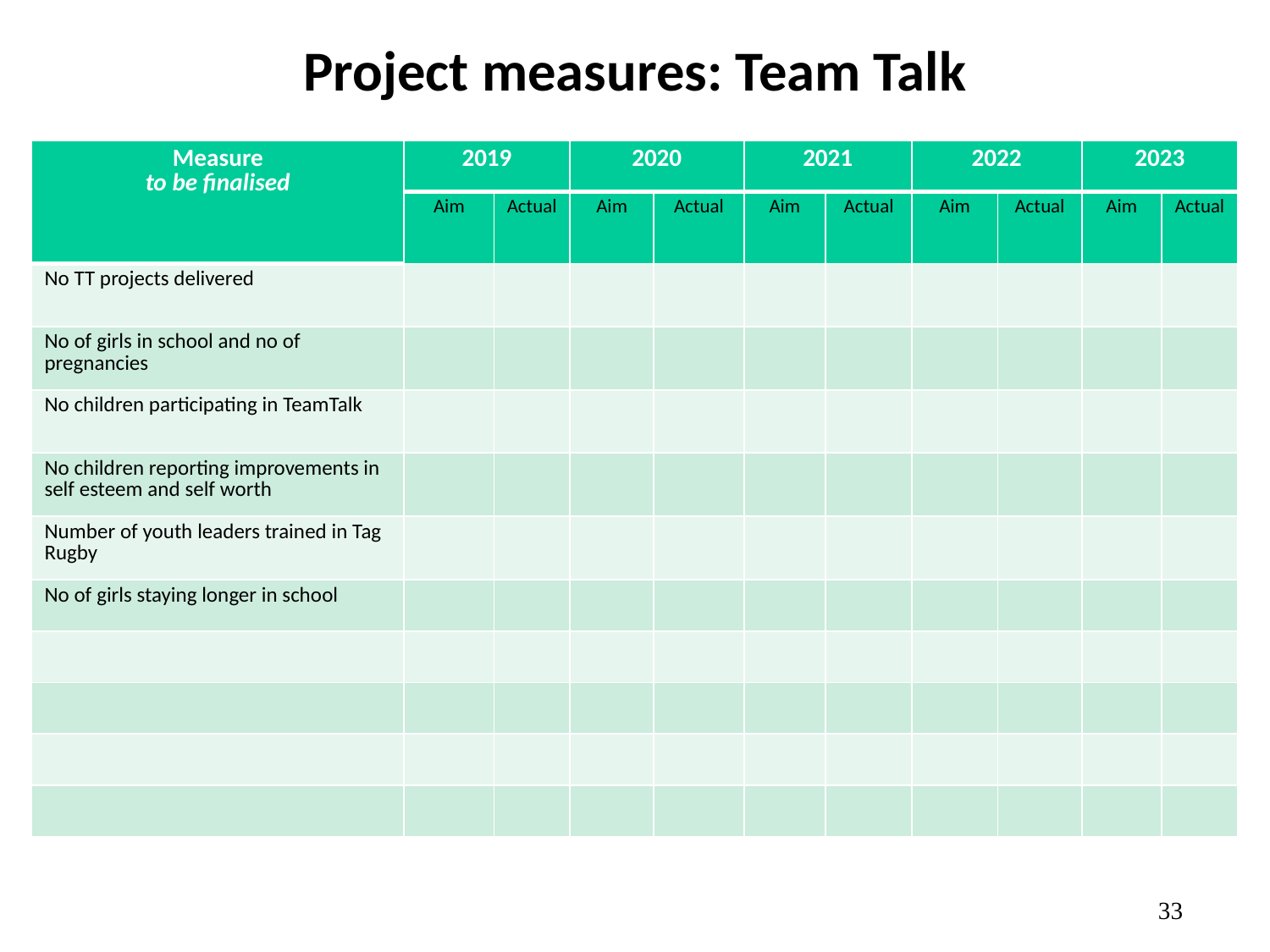

# Project measures: Team Talk
| Measure to be finalised | 2019 |  | 2020 |  | 2021 |  | 2022 |  | 2023 |  |
| --- | --- | --- | --- | --- | --- | --- | --- | --- | --- | --- |
|  | Aim | Actual | Aim | Actual | Aim | Actual | Aim | Actual | Aim | Actual |
| No TT projects delivered |  |  |  |  |  |  |  |  |  |  |
| No of girls in school and no of pregnancies |  |  |  |  |  |  |  |  |  |  |
| No children participating in TeamTalk |  |  |  |  |  |  |  |  |  |  |
| No children reporting improvements in self esteem and self worth |  |  |  |  |  |  |  |  |  |  |
| Number of youth leaders trained in Tag Rugby |  |  |  |  |  |  |  |  |  |  |
| No of girls staying longer in school |  |  |  |  |  |  |  |  |  |  |
|  |  |  |  |  |  |  |  |  |  |  |
|  |  |  |  |  |  |  |  |  |  |  |
|  |  |  |  |  |  |  |  |  |  |  |
|  |  |  |  |  |  |  |  |  |  |  |

33